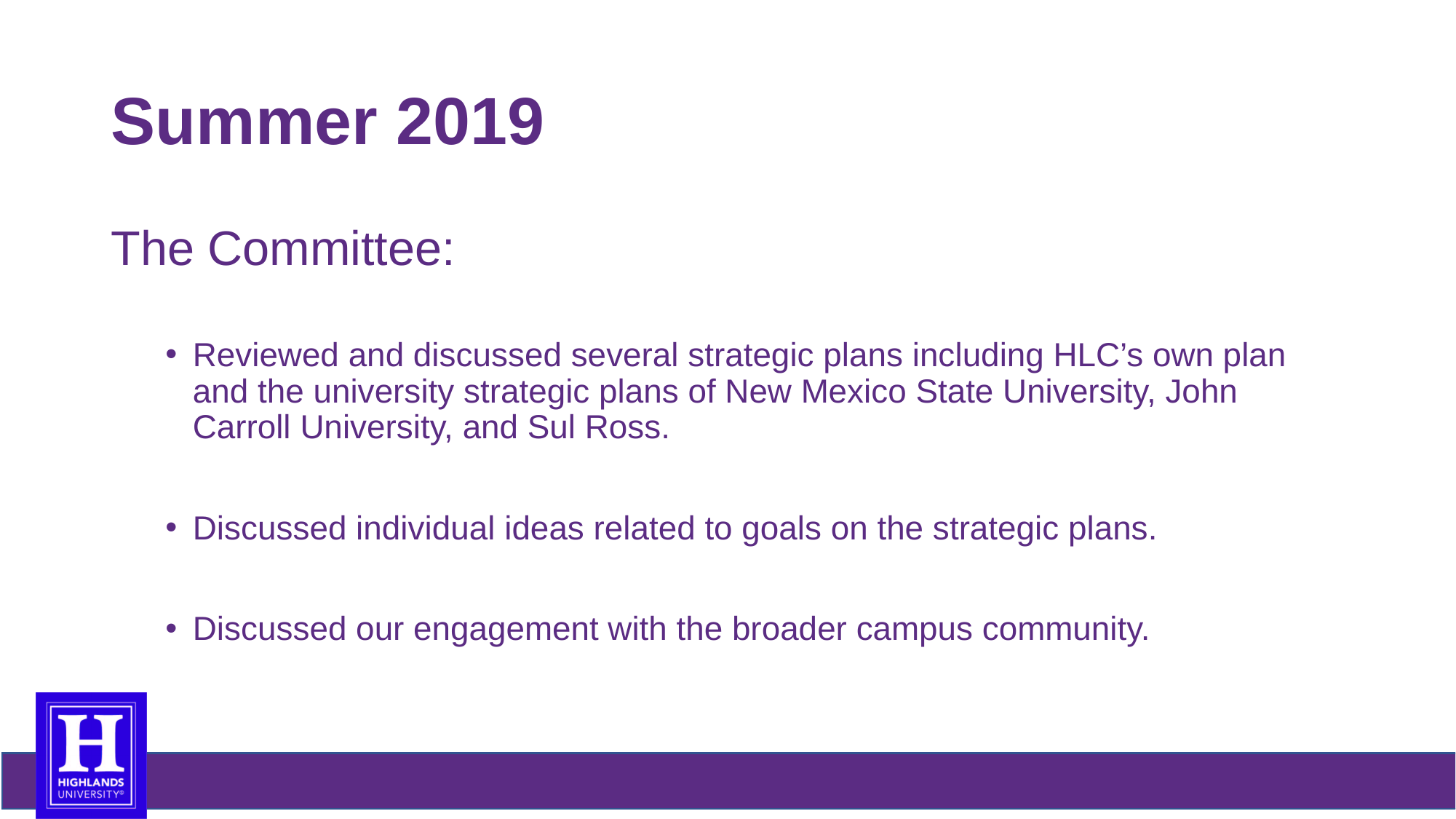

# Summer 2019
The Committee:

Reviewed and discussed several strategic plans including HLC’s own plan and the university strategic plans of New Mexico State University, John Carroll University, and Sul Ross.

Discussed individual ideas related to goals on the strategic plans.

Discussed our engagement with the broader campus community.